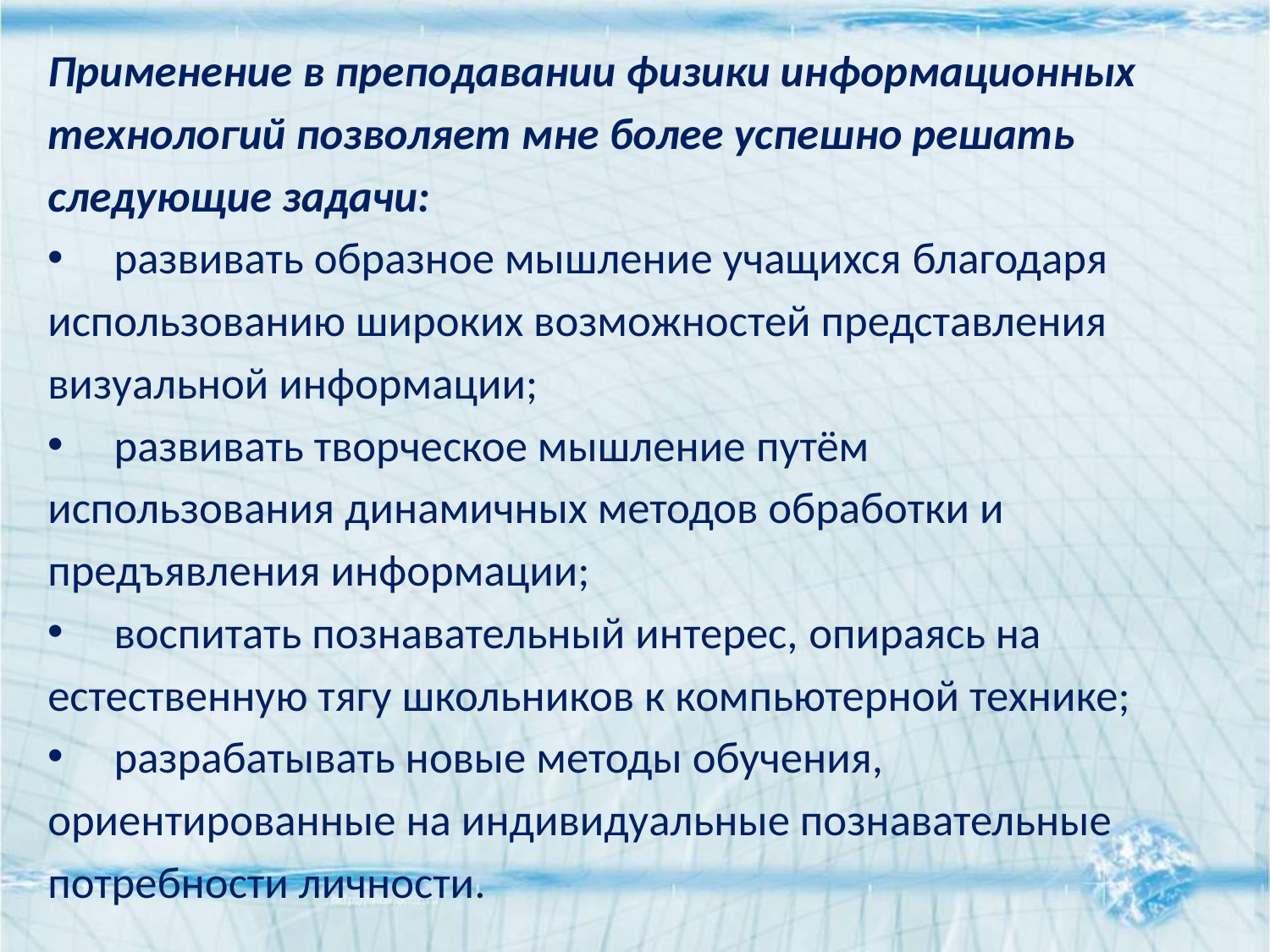

Применение в преподавании физики информационных
технологий позволяет мне более успешно решать
следующие задачи:
развивать образное мышление учащихся благодаря
использованию широких возможностей представления
визуальной информации;
развивать творческое мышление путём
использования динамичных методов обработки и
предъявления информации;
воспитать познавательный интерес, опираясь на
естественную тягу школьников к компьютерной технике;
разрабатывать новые методы обучения,
ориентированные на индивидуальные познавательные
потребности личности.